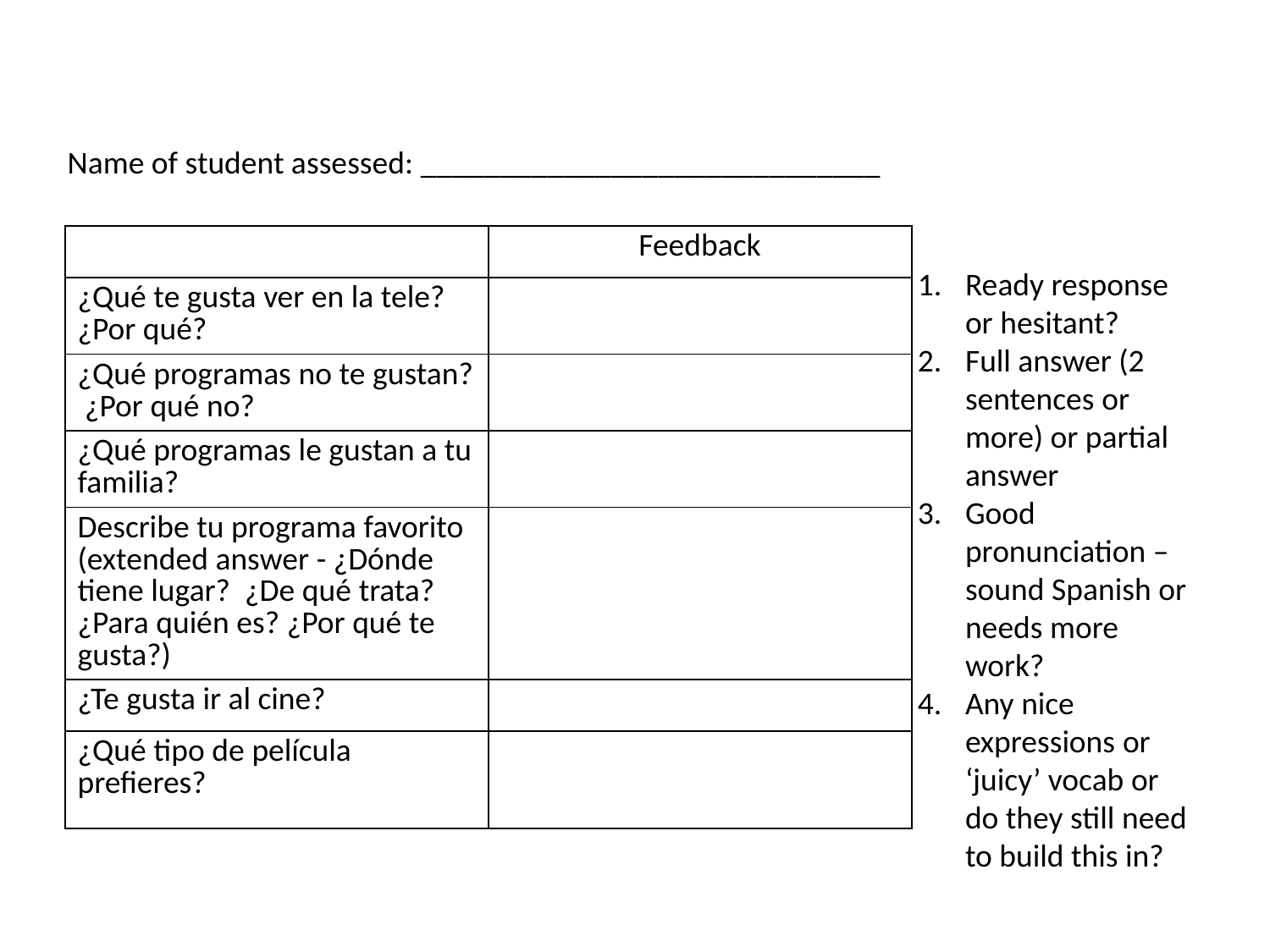

Name of student assessed: _____________________________
|  | Feedback |
| --- | --- |
| ¿Qué te gusta ver en la tele? ¿Por qué? |  |
| ¿Qué programas no te gustan? ¿Por qué no? |  |
| ¿Qué programas le gustan a tu familia? |  |
| Describe tu programa favorito (extended answer - ¿Dónde tiene lugar? ¿De qué trata? ¿Para quién es? ¿Por qué te gusta?) |  |
| ¿Te gusta ir al cine? |  |
| ¿Qué tipo de película prefieres? |  |
Ready response or hesitant?
Full answer (2 sentences or more) or partial answer
Good pronunciation – sound Spanish or needs more work?
Any nice expressions or ‘juicy’ vocab or do they still need to build this in?